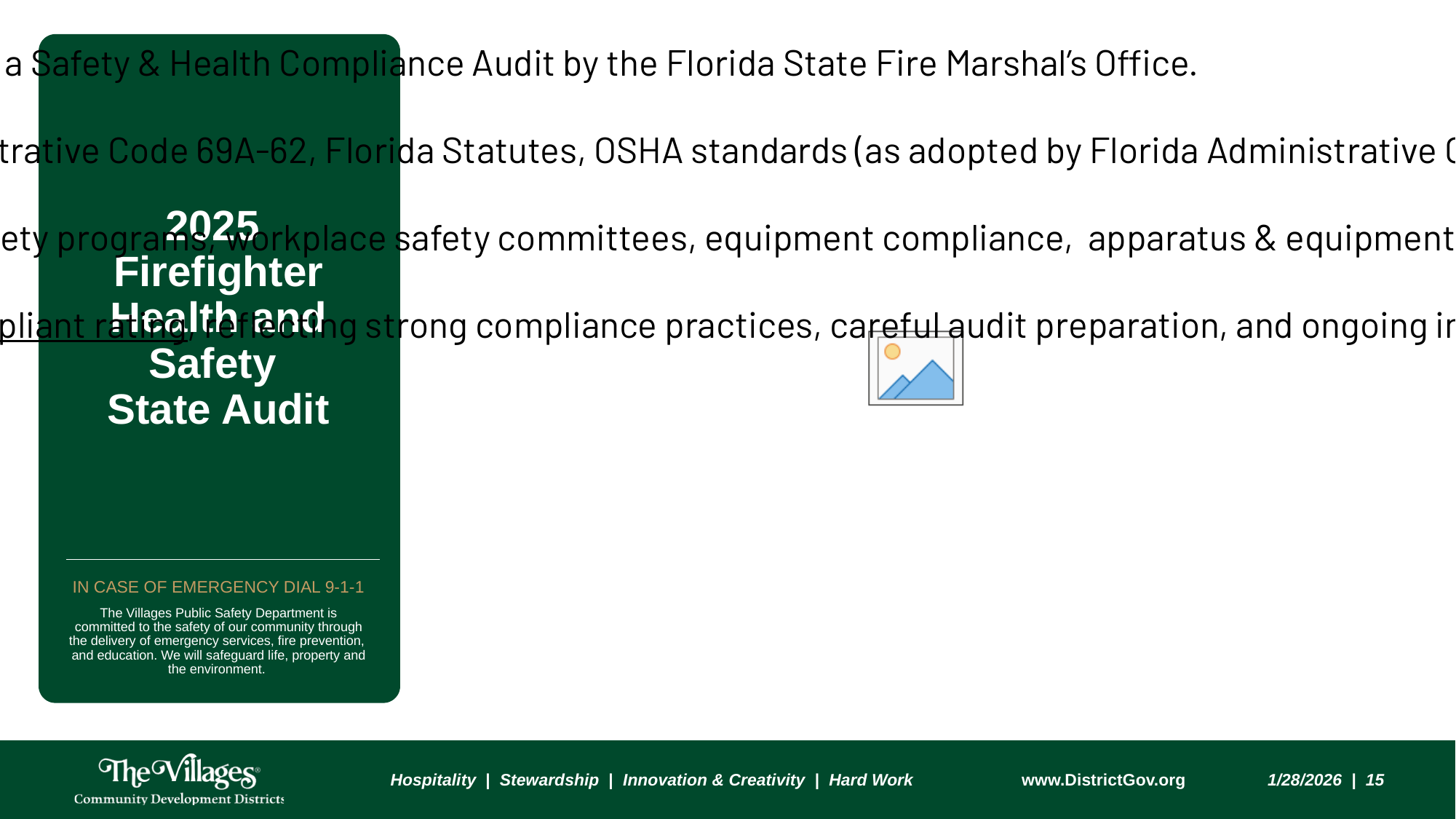

December 19, 2025 – VPSD completed a Safety & Health Compliance Audit by the Florida State Fire Marshal’s Office.
Key Areas Reviewed: Florida Administrative Code 69A-62, Florida Statutes, OSHA standards (as adopted by Florida Administrative Code), NFPA.
Inspection Components: Health & safety programs, workplace safety committees, equipment compliance,  apparatus & equipment testing, respiratory protection, personnel medical screening.
Outcome: VPSD received a 100% compliant rating, reflecting strong compliance practices, careful audit preparation, and ongoing internal oversight of firefighter health and safety.
# 2025 Firefighter Health and Safety State Audit
In case of emergency dial 9-1-1

The Villages Public Safety Department is committed to the safety of our community through the delivery of emergency services, fire prevention,  and education. We will safeguard life, property and the environment.